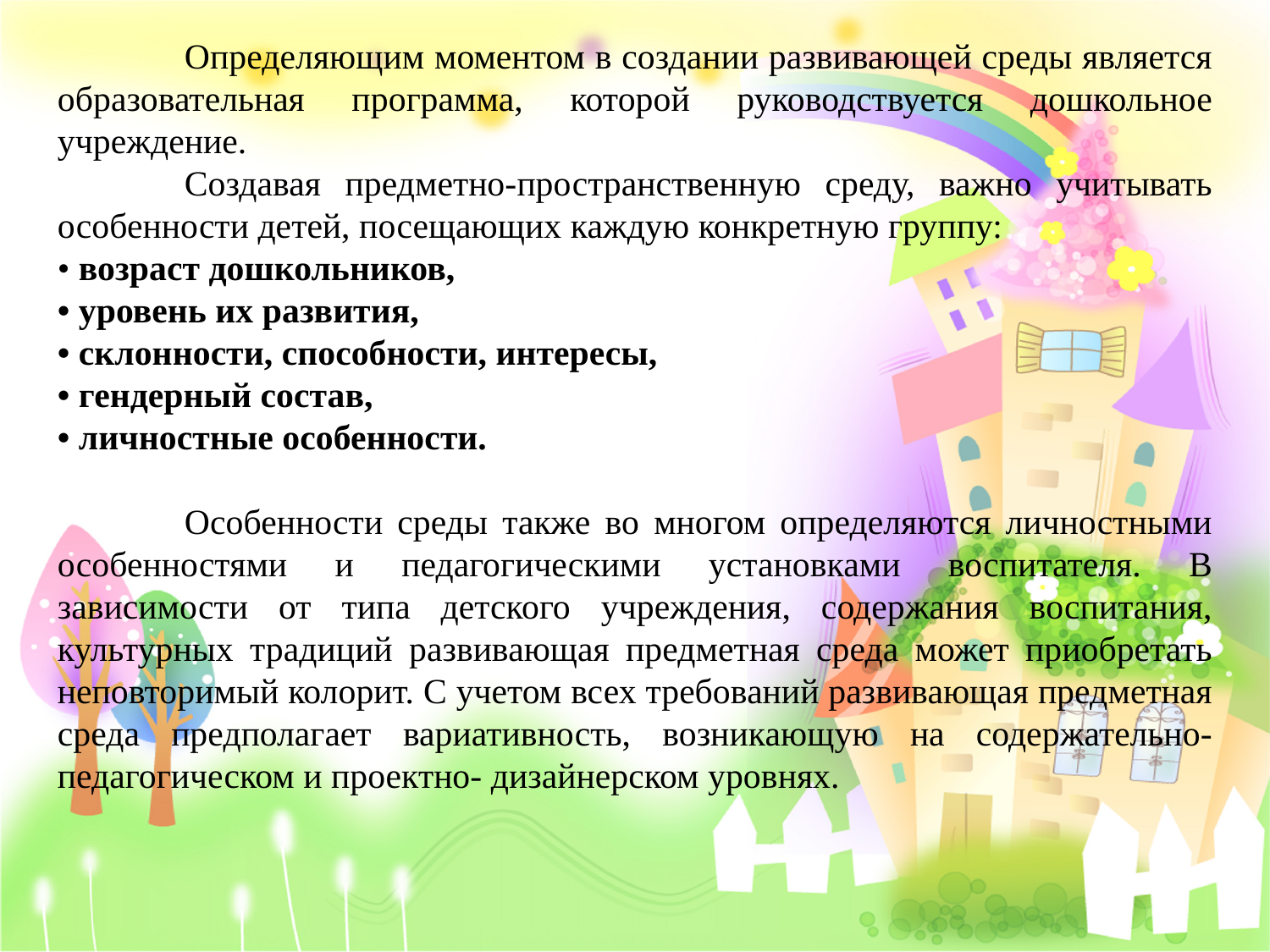

Определяющим моментом в создании развивающей среды является образовательная программа, которой руководствуется дошкольное учреждение.
	Создавая предметно-пространственную среду, важно учитывать особенности детей, посещающих каждую конкретную группу:
• возраст дошкольников,
• уровень их развития,
• склонности, способности, интересы,
• гендерный состав,
• личностные особенности.

	Особенности среды также во многом определяются личностными особенностями и педагогическими установками воспитателя. В зависимости от типа детского учреждения, содержания воспитания, культурных традиций развивающая предметная среда может приобретать неповторимый колорит. С учетом всех требований развивающая предметная среда предполагает вариативность, возникающую на содержательно-педагогическом и проектно- дизайнерском уровнях.